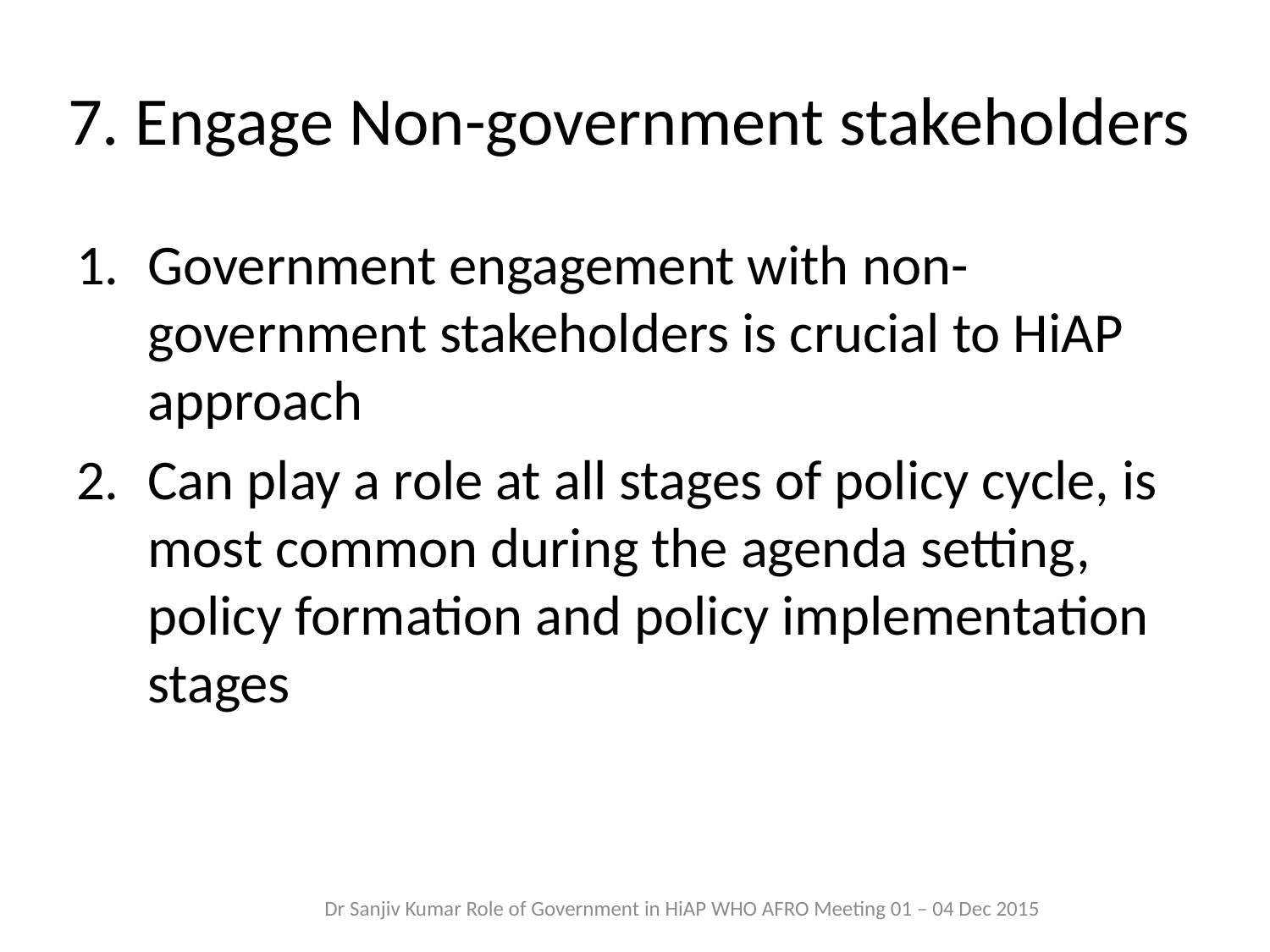

# 7. Engage Non-government stakeholders
Government engagement with non-government stakeholders is crucial to HiAP approach
Can play a role at all stages of policy cycle, is most common during the agenda setting, policy formation and policy implementation stages
Dr Sanjiv Kumar Role of Government in HiAP WHO AFRO Meeting 01 – 04 Dec 2015